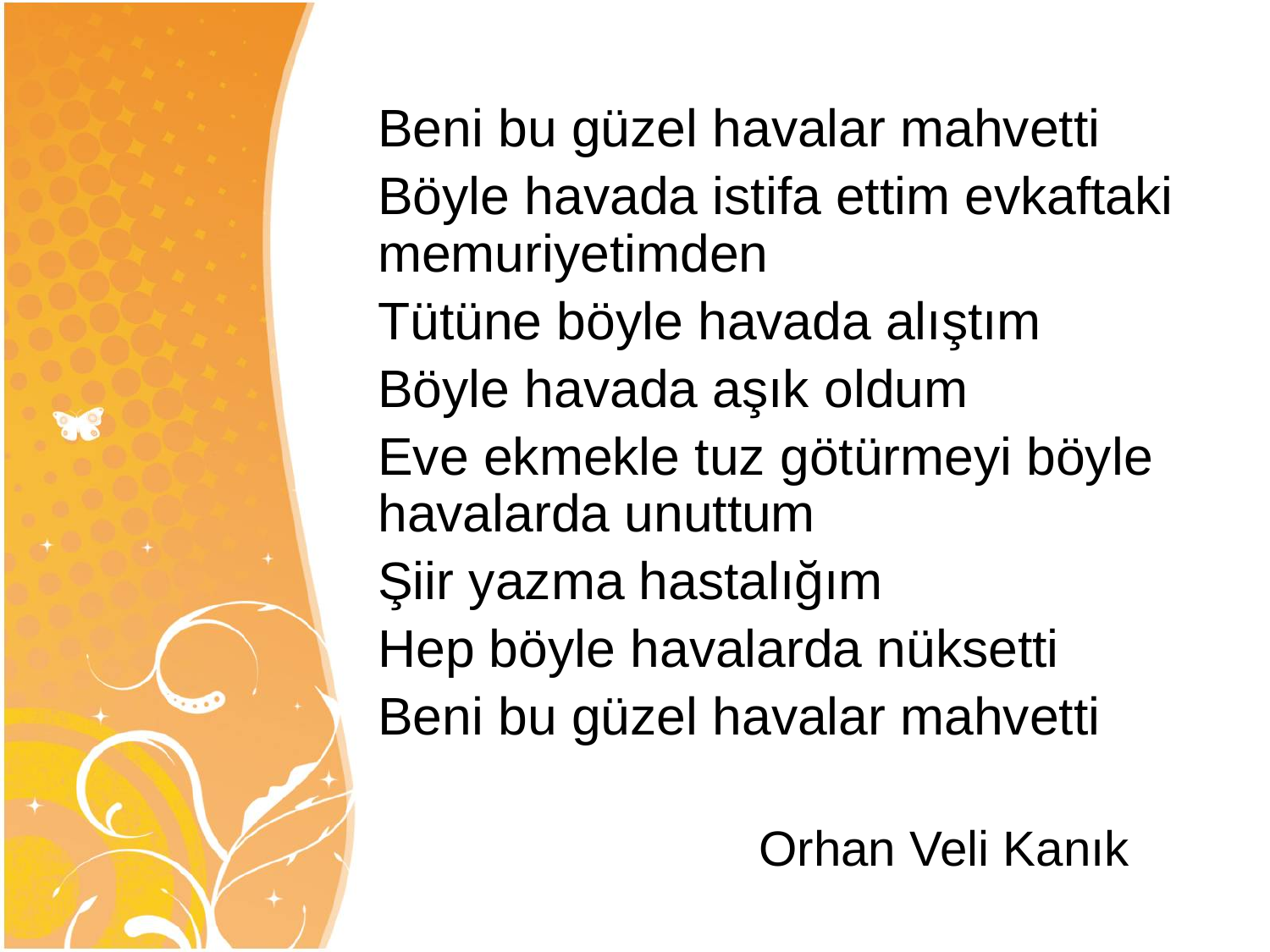

Beni bu güzel havalar mahvetti
	Böyle havada istifa ettim evkaftaki memuriyetimden
	Tütüne böyle havada alıştım
	Böyle havada aşık oldum
	Eve ekmekle tuz götürmeyi böyle havalarda unuttum
	Şiir yazma hastalığım
	Hep böyle havalarda nüksetti
	Beni bu güzel havalar mahvetti

				Orhan Veli Kanık